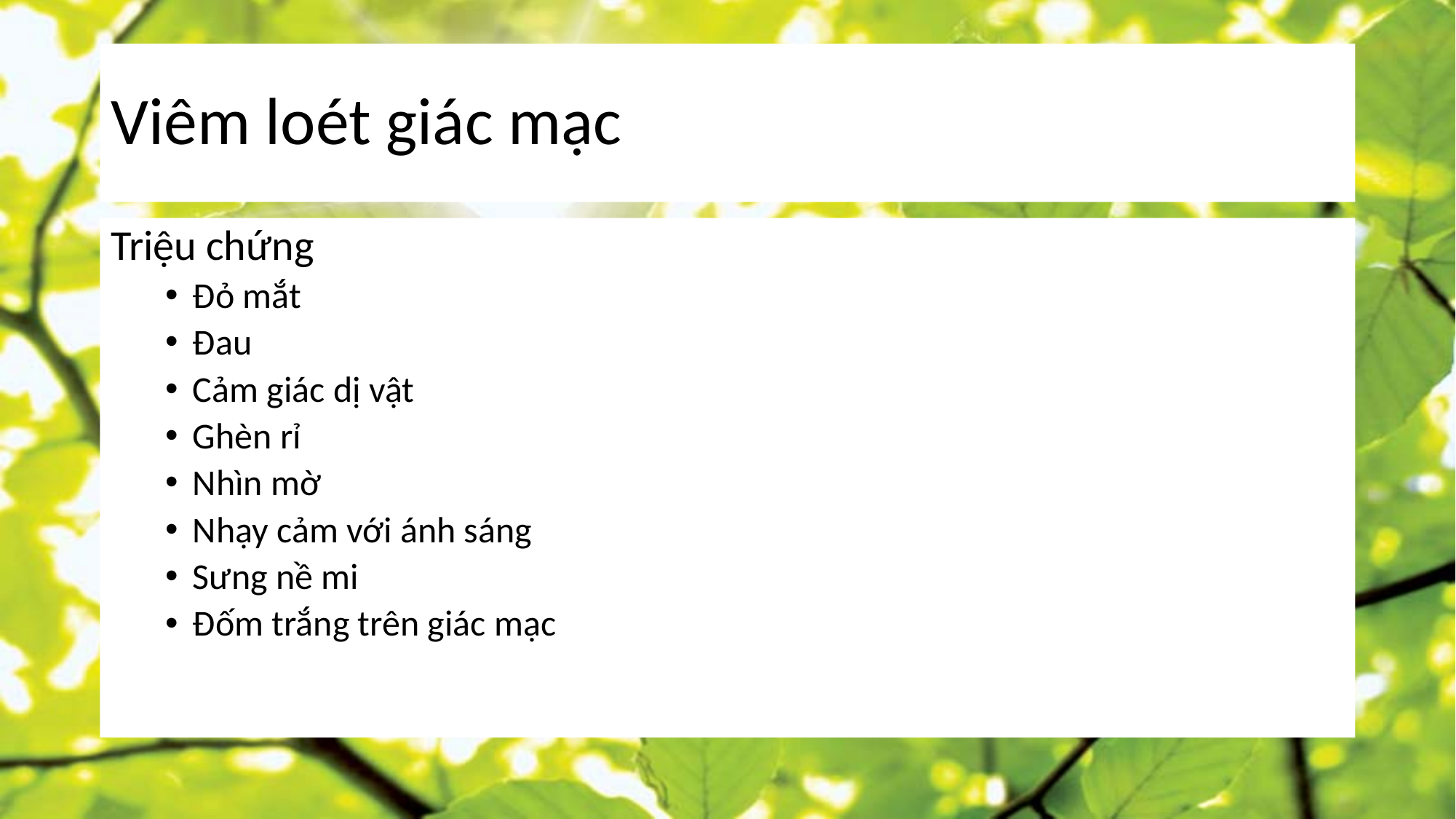

# Viêm loét giác mạc
Triệu chứng
Đỏ mắt
Đau
Cảm giác dị vật
Ghèn rỉ
Nhìn mờ
Nhạy cảm với ánh sáng
Sưng nề mi
Đốm trắng trên giác mạc